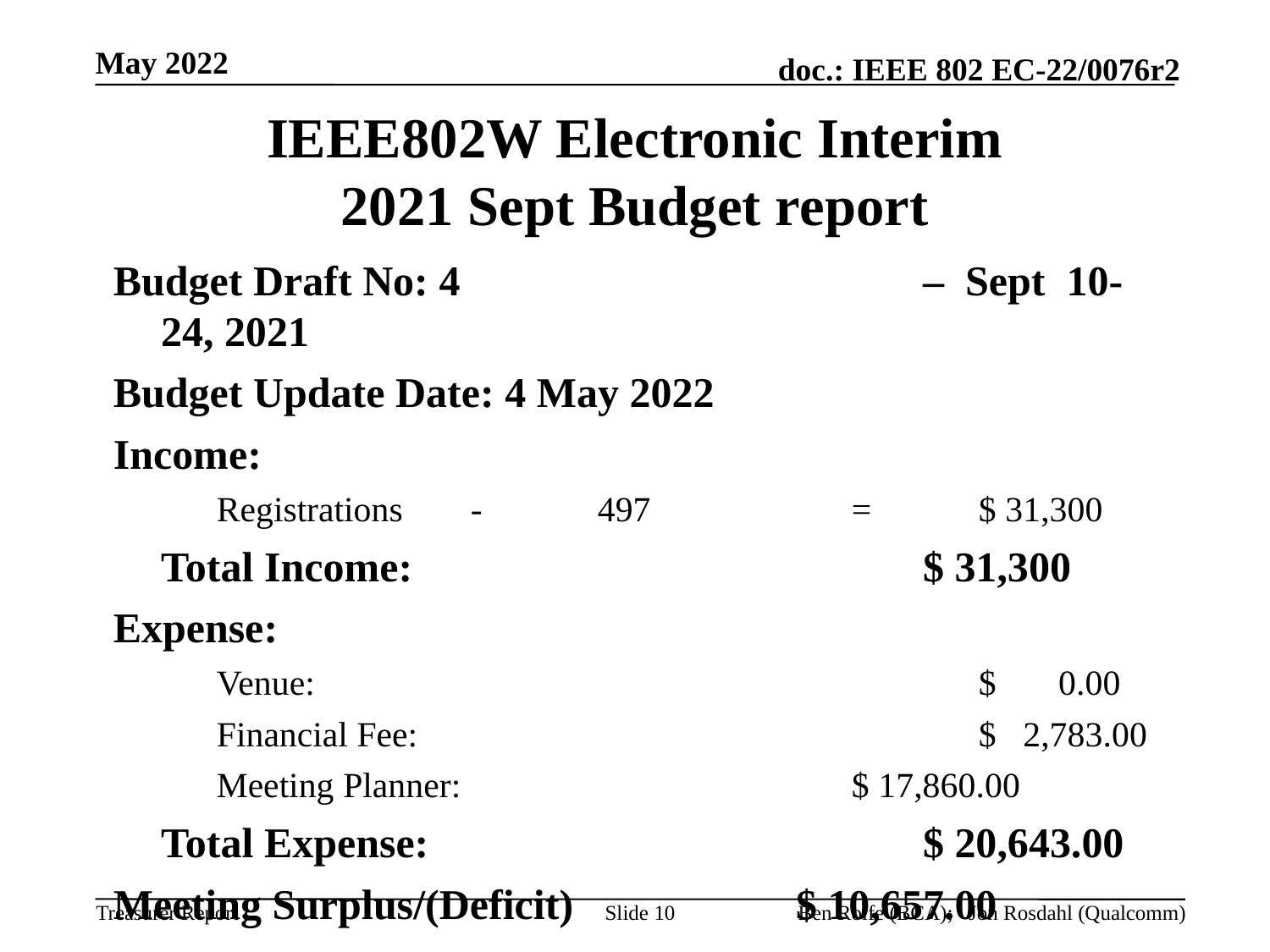

May 2022
# IEEE802W Electronic Interim 2021 Sept Budget report
Budget Draft No: 4 				–  Sept  10-24, 2021
Budget Update Date: 4 May 2022
Income:
	Registrations	-	497		= 	$ 31,300
	Total Income:					$ 31,300
Expense:
	Venue:						$       0.00
	Financial Fee:					$   2,783.00
	Meeting Planner: 				$ 17,860.00
	Total Expense:				$ 20,643.00
Meeting Surplus/(Deficit)		$ 10,657.00
Slide 10
Ben Rolfe (BCA);   Jon Rosdahl (Qualcomm)